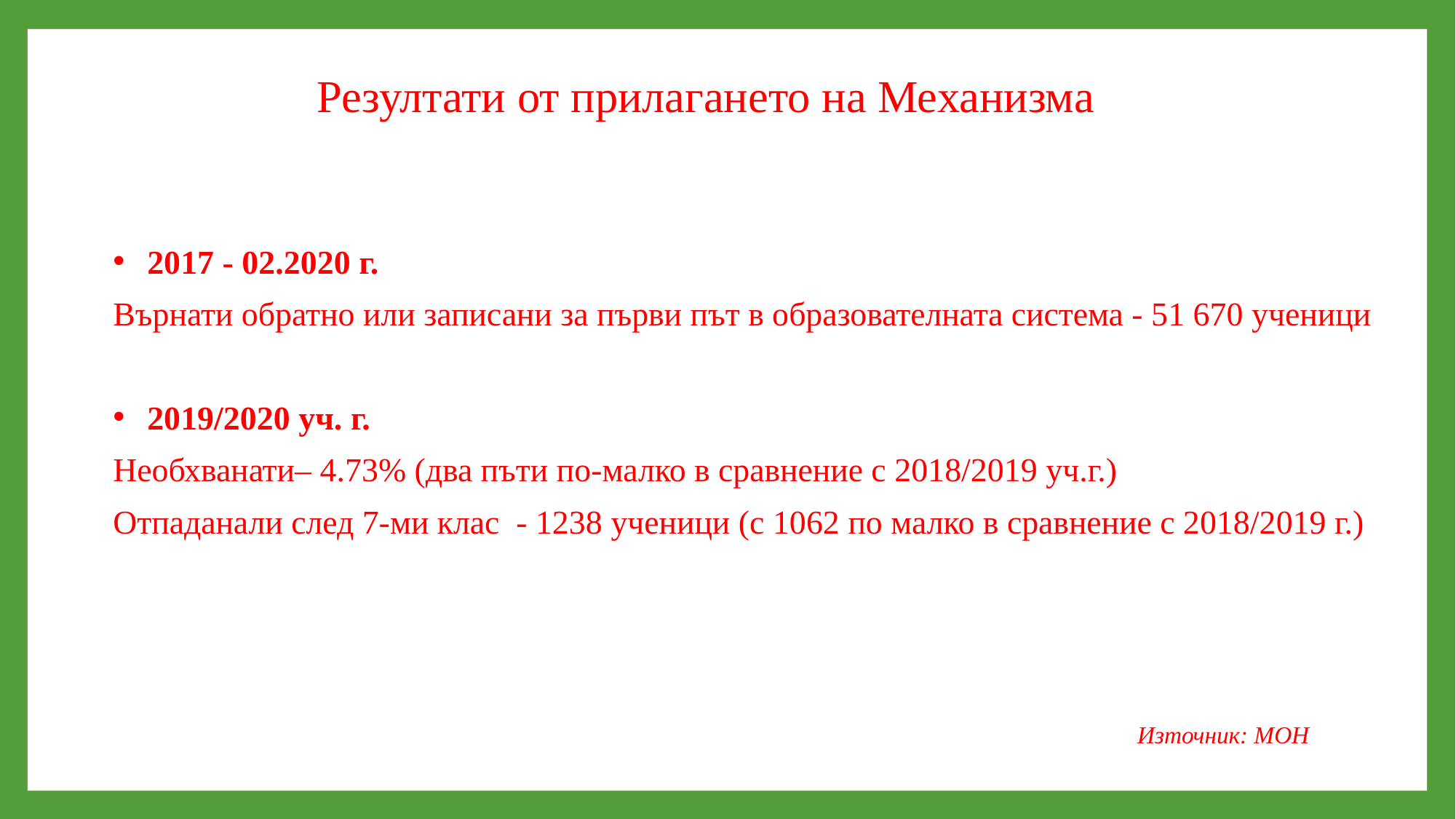

# Резултати от прилагането на Механизма
2017 - 02.2020 г.
Върнати обратно или записани за първи път в образователната система - 51 670 ученици

2019/2020 уч. г.
Необхванати– 4.73% (два пъти по-малко в сравнение с 2018/2019 уч.г.)
Отпаданали след 7-ми клас  - 1238 ученици (с 1062 по малко в сравнение с 2018/2019 г.)
Източник: МОН